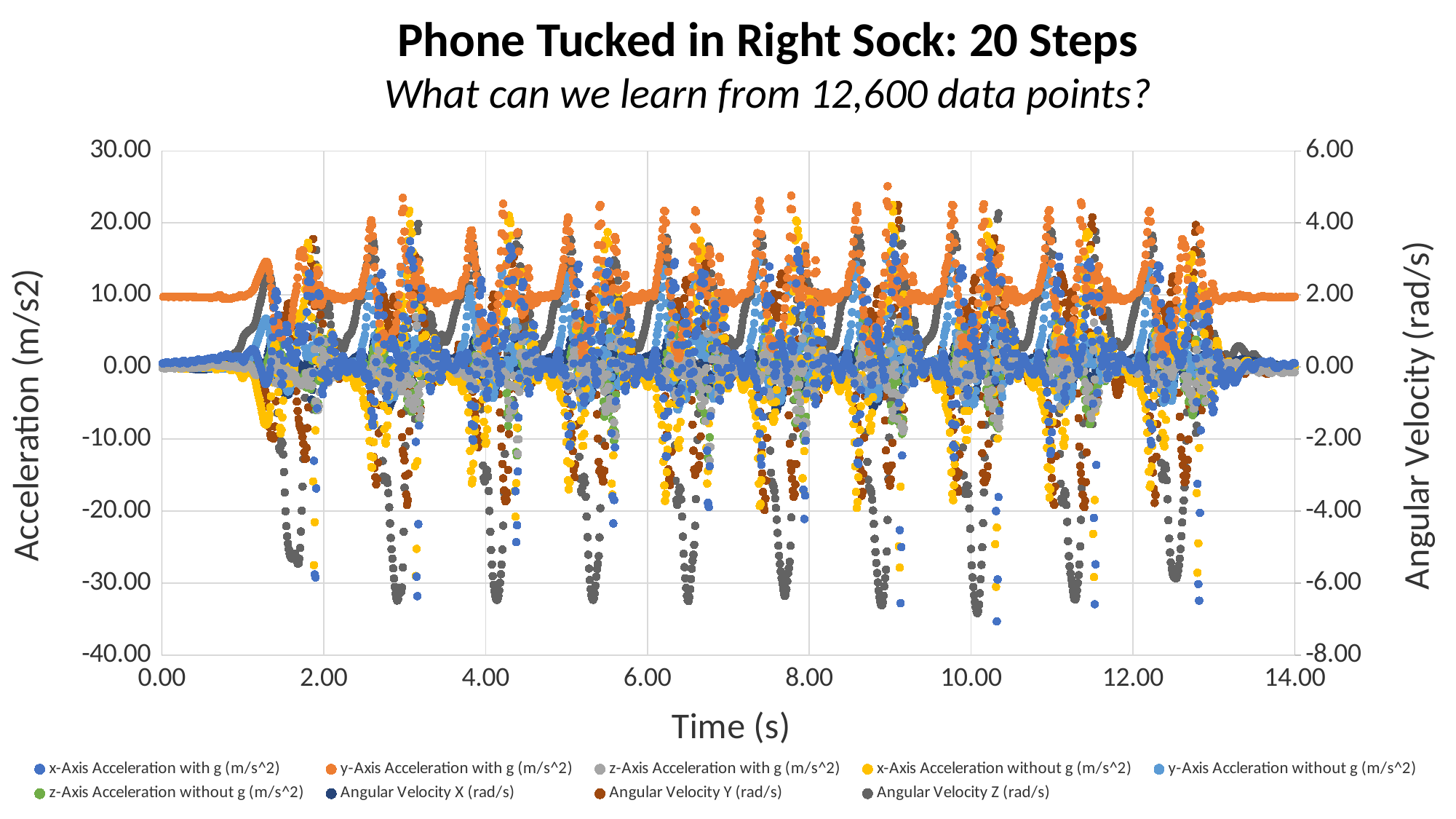

Phone Tucked in Right Sock: 20 Steps
What can we learn from 12,600 data points?
z-axis Angular Velocity

### Chart

| Category | x-Axis Acceleration with g (m/s^2) | y-Axis Acceleration with g (m/s^2) | z-Axis Acceleration with g (m/s^2) | x-Axis Acceleration without g (m/s^2) | y-Axis Accleration without g (m/s^2) | z-Axis Acceleration without g (m/s^2) | Angular Velocity X (rad/s) | Angular Velocity Y (rad/s) | Angular Velocity Z (rad/s) |
|---|---|---|---|---|---|---|---|---|---|